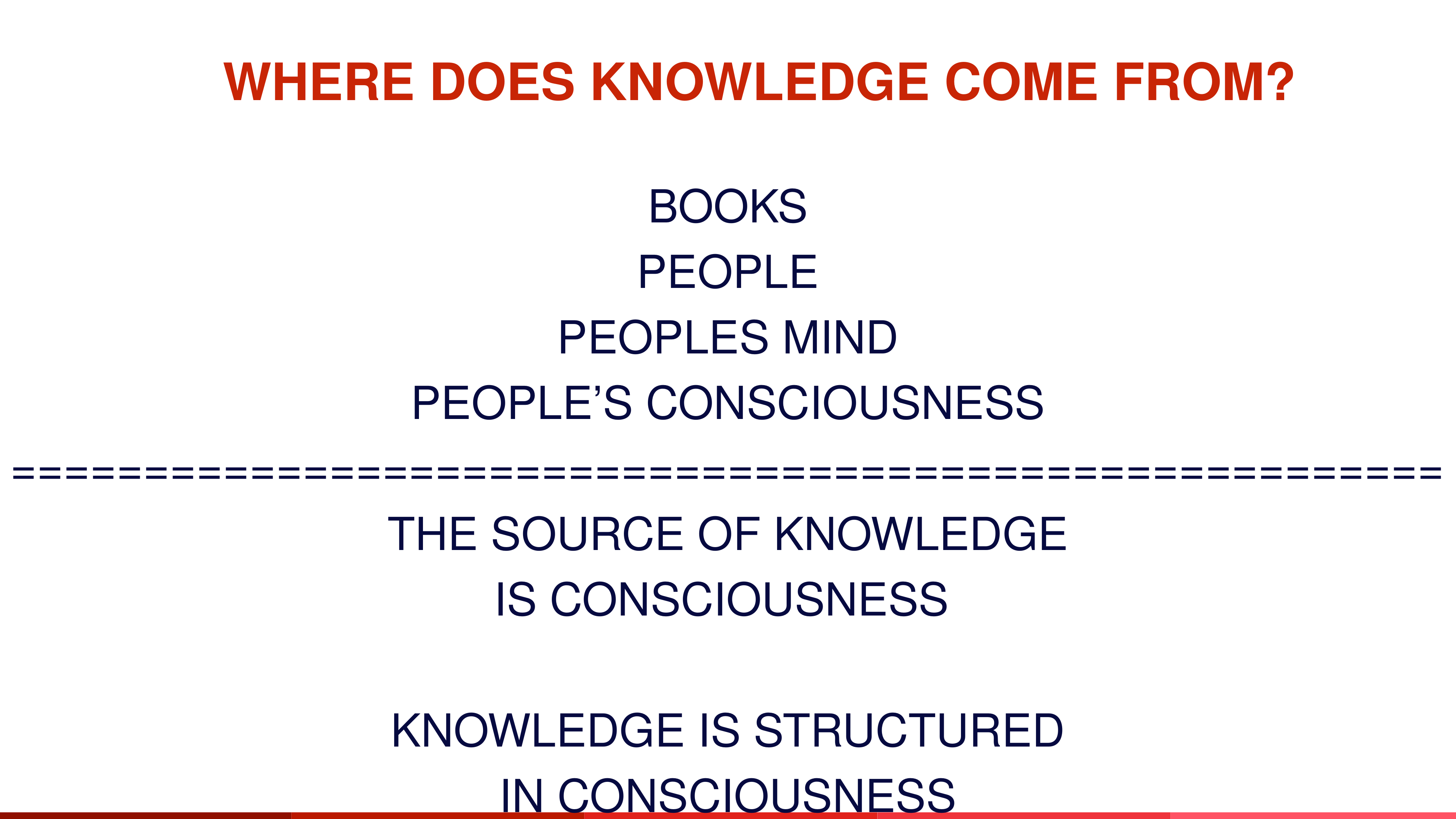

WHERE DOES KNOWLEDGE COME FROM?
BOOKS
PEOPLE
PEOPLES MIND
PEOPLE’S CONSCIOUSNESS
======================================================
THE SOURCE OF KNOWLEDGE
IS CONSCIOUSNESS

KNOWLEDGE IS STRUCTURED
IN CONSCIOUSNESS
Welcome To The Workshop!